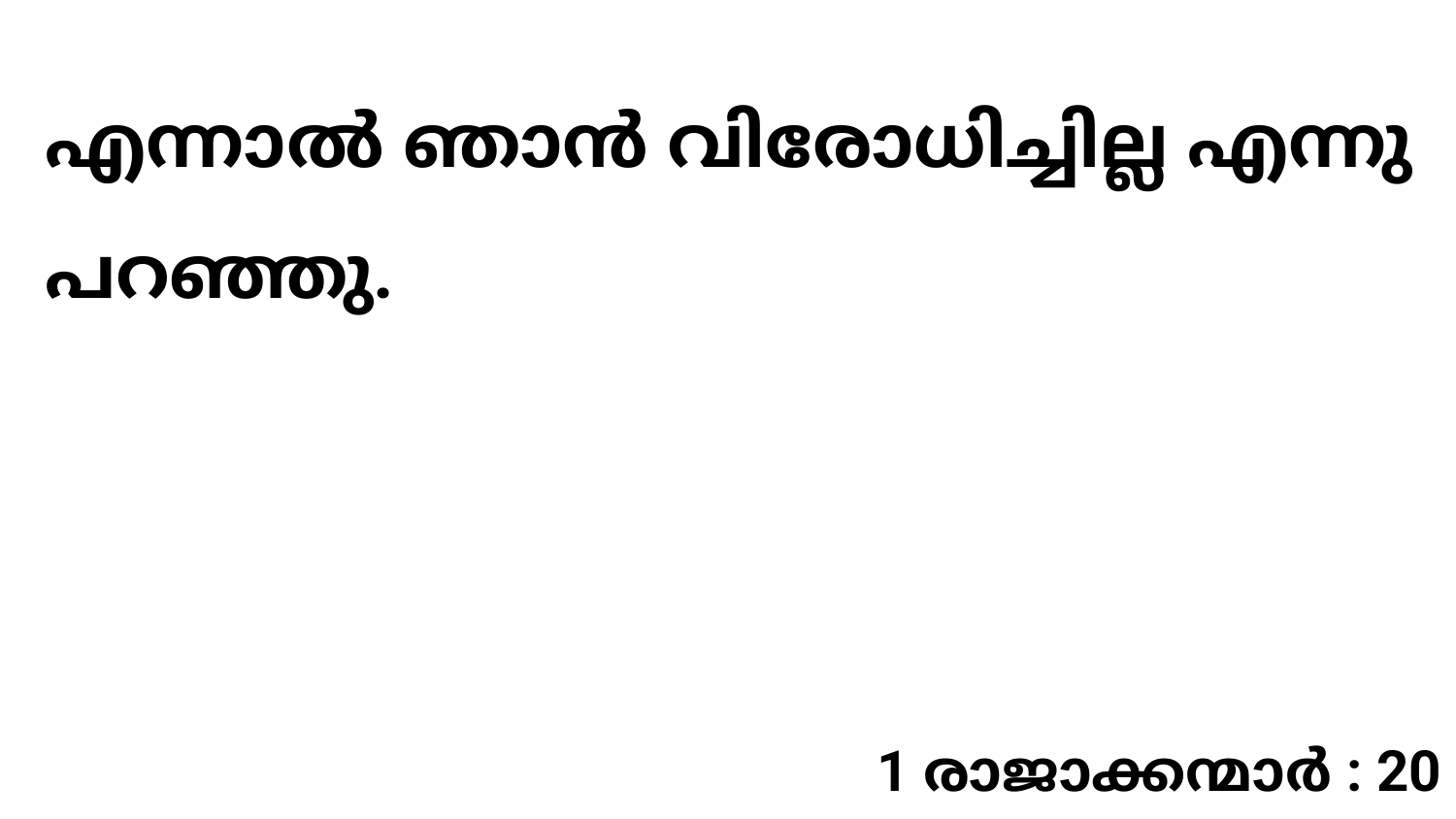

എന്നാൽ ഞാൻ വിരോധിച്ചില്ല എന്നു പറഞ്ഞു.
1 രാജാക്കന്മാർ : 20